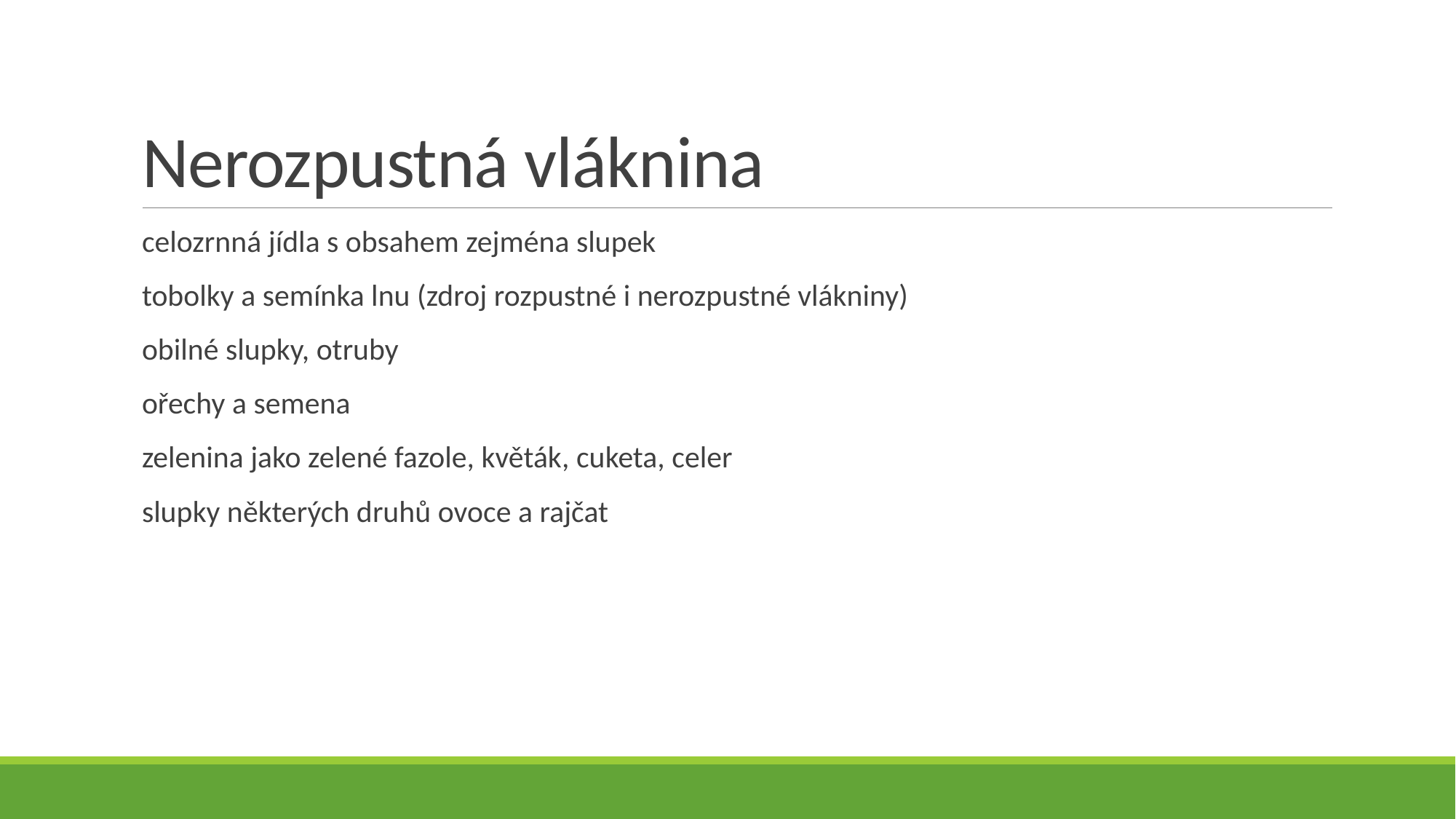

# Nerozpustná vláknina
celozrnná jídla s obsahem zejména slupek
tobolky a semínka lnu (zdroj rozpustné i nerozpustné vlákniny)
obilné slupky, otruby
ořechy a semena
zelenina jako zelené fazole, květák, cuketa, celer
slupky některých druhů ovoce a rajčat